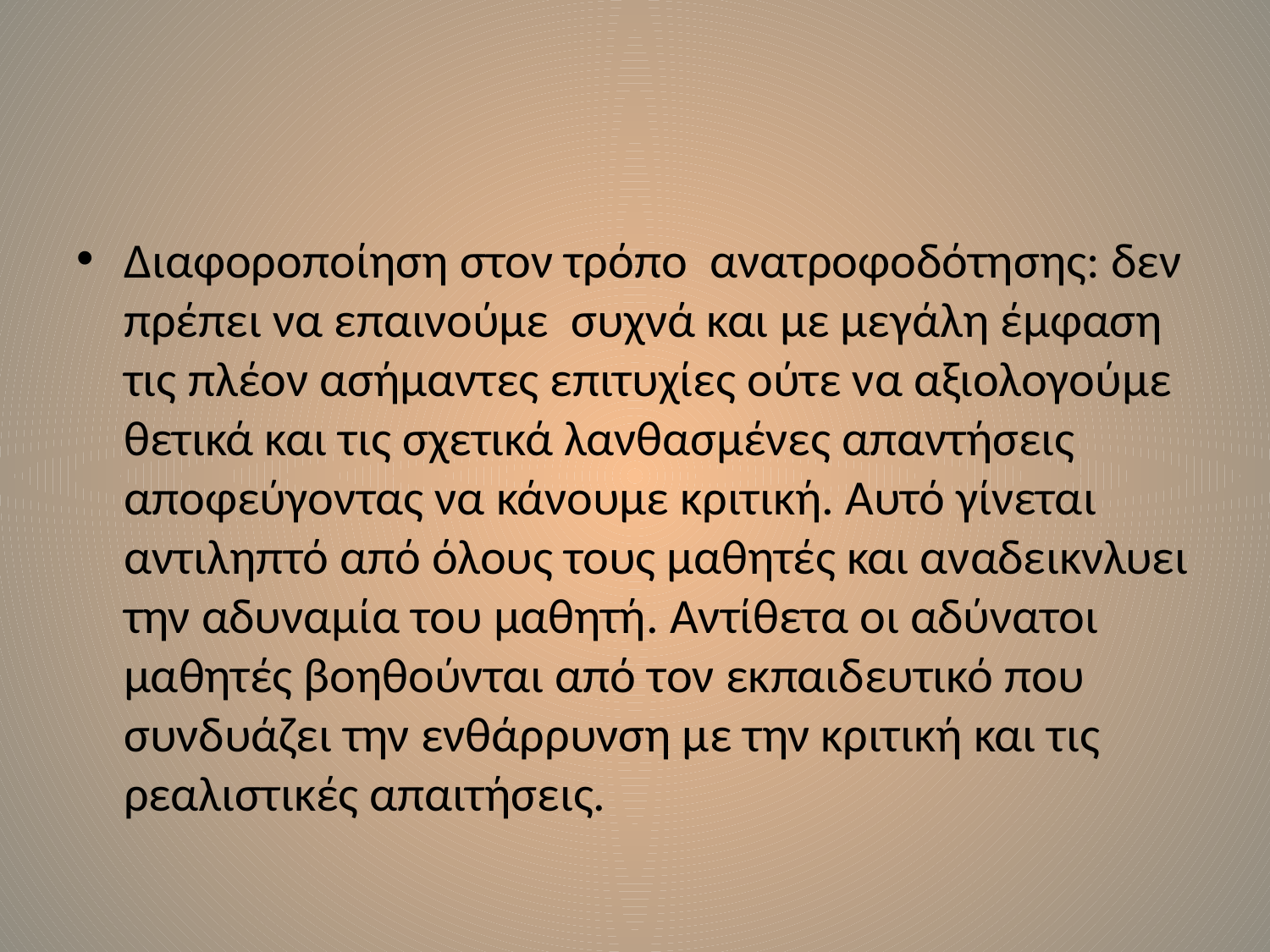

#
Διαφοροποίηση στον τρόπο  ανατροφοδότησης: δεν πρέπει να επαινούμε  συχνά και με μεγάλη έμφαση τις πλέον ασήμαντες επιτυχίες ούτε να αξιολογούμε θετικά και τις σχετικά λανθασμένες απαντήσεις αποφεύγοντας να κάνουμε κριτική. Αυτό γίνεται αντιληπτό από όλους τους μαθητές και αναδεικνλυει την αδυναμία του μαθητή. Αντίθετα οι αδύνατοι μαθητές βοηθούνται από τον εκπαιδευτικό που συνδυάζει την ενθάρρυνση με την κριτική και τις ρεαλιστικές απαιτήσεις.